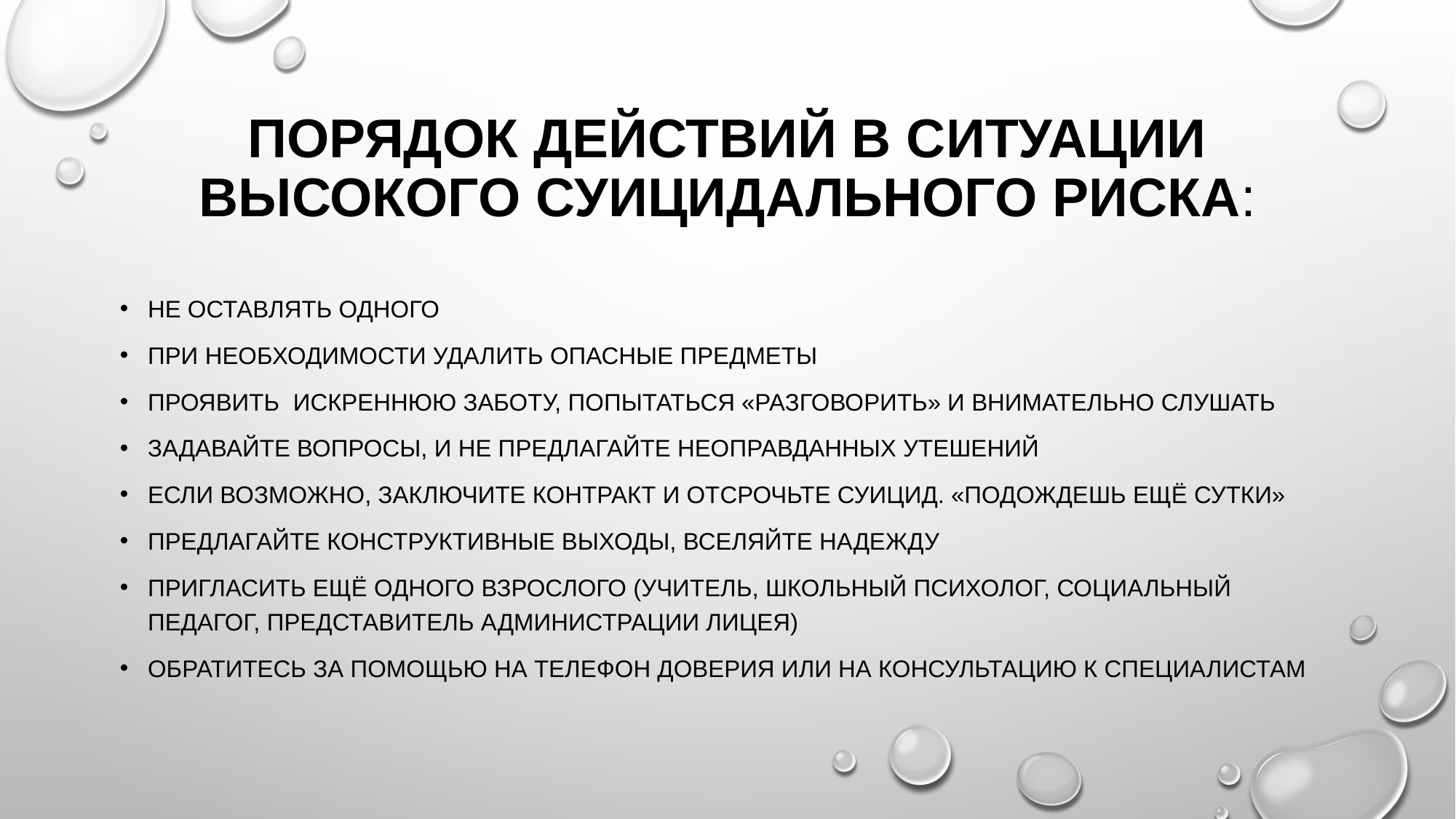

# Порядок действий в ситуации высокого суицидального риска:
Не оставлять одного
При необходимости удалить опасные предметы
Проявить  искреннюю заботу, попытаться «разговорить» и внимательно слушать
Задавайте вопросы, и не предлагайте неоправданных утешений
Если возможно, заключите контракт и отсрочьте суицид. «Подождешь ещё сутки»
Предлагайте конструктивные выходы, вселяйте надежду
Пригласить ещё одного взрослого (учитель, школьный психолог, социальный педагог, представитель администрации лицея)
Обратитесь за помощью на телефон доверия или на консультацию к специалистам